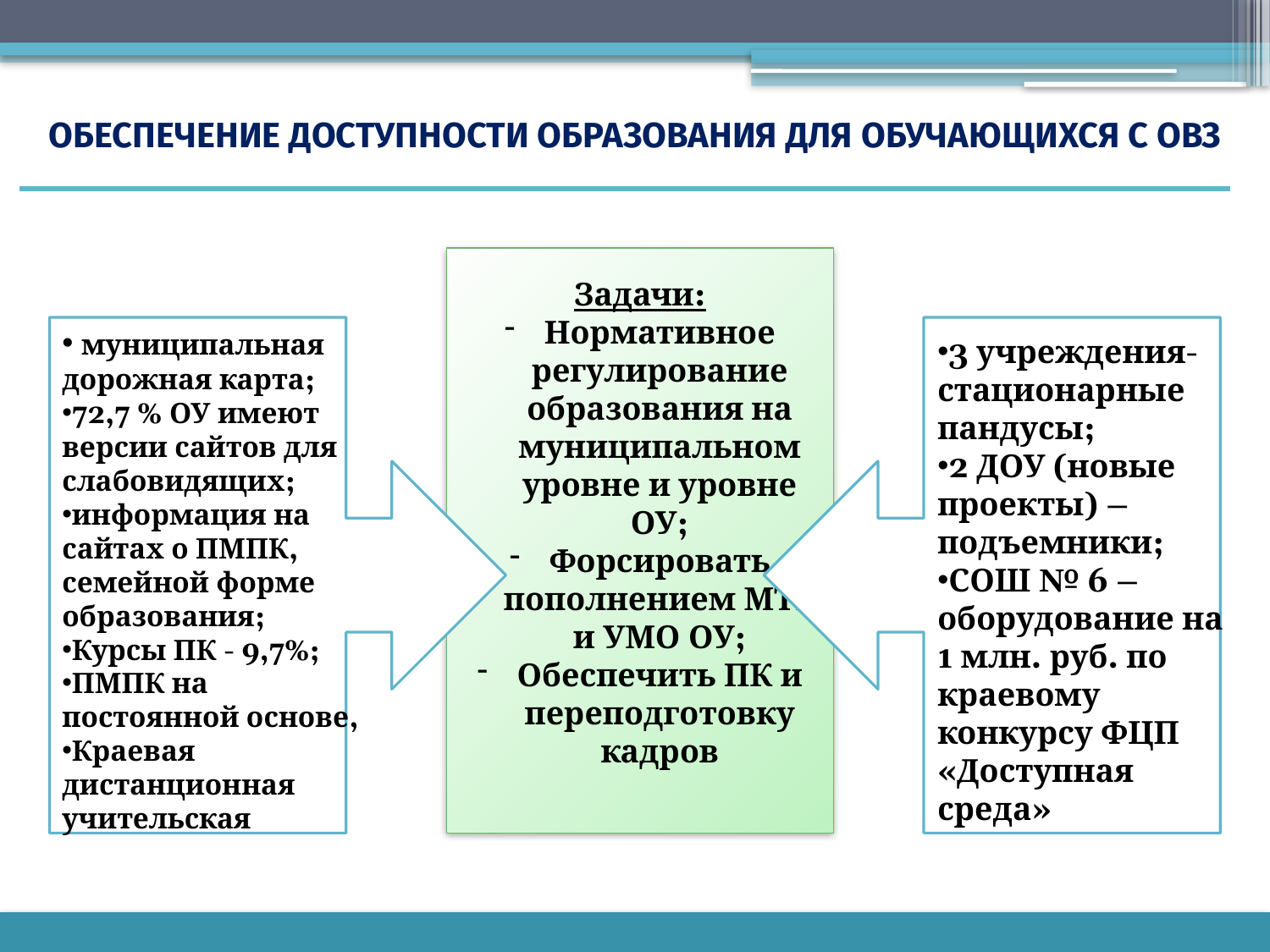

# Обеспечение доступности образования для обучающихся с ОВЗ
Задачи:
Нормативное регулирование образования на муниципальном уровне и уровне ОУ;
Форсировать пополнением МТБ и УМО ОУ;
Обеспечить ПК и переподготовку кадров

 муниципальная дорожная карта;
72,7 % ОУ имеют версии сайтов для слабовидящих;
информация на сайтах о ПМПК, семейной форме образования;
Курсы ПК - 9,7%;
ПМПК на постоянной основе,
Краевая дистанционная учительская

3 учреждения- стационарные пандусы;
2 ДОУ (новые проекты) – подъемники;
СОШ № 6 – оборудование на 1 млн. руб. по краевому конкурсу ФЦП «Доступная среда»